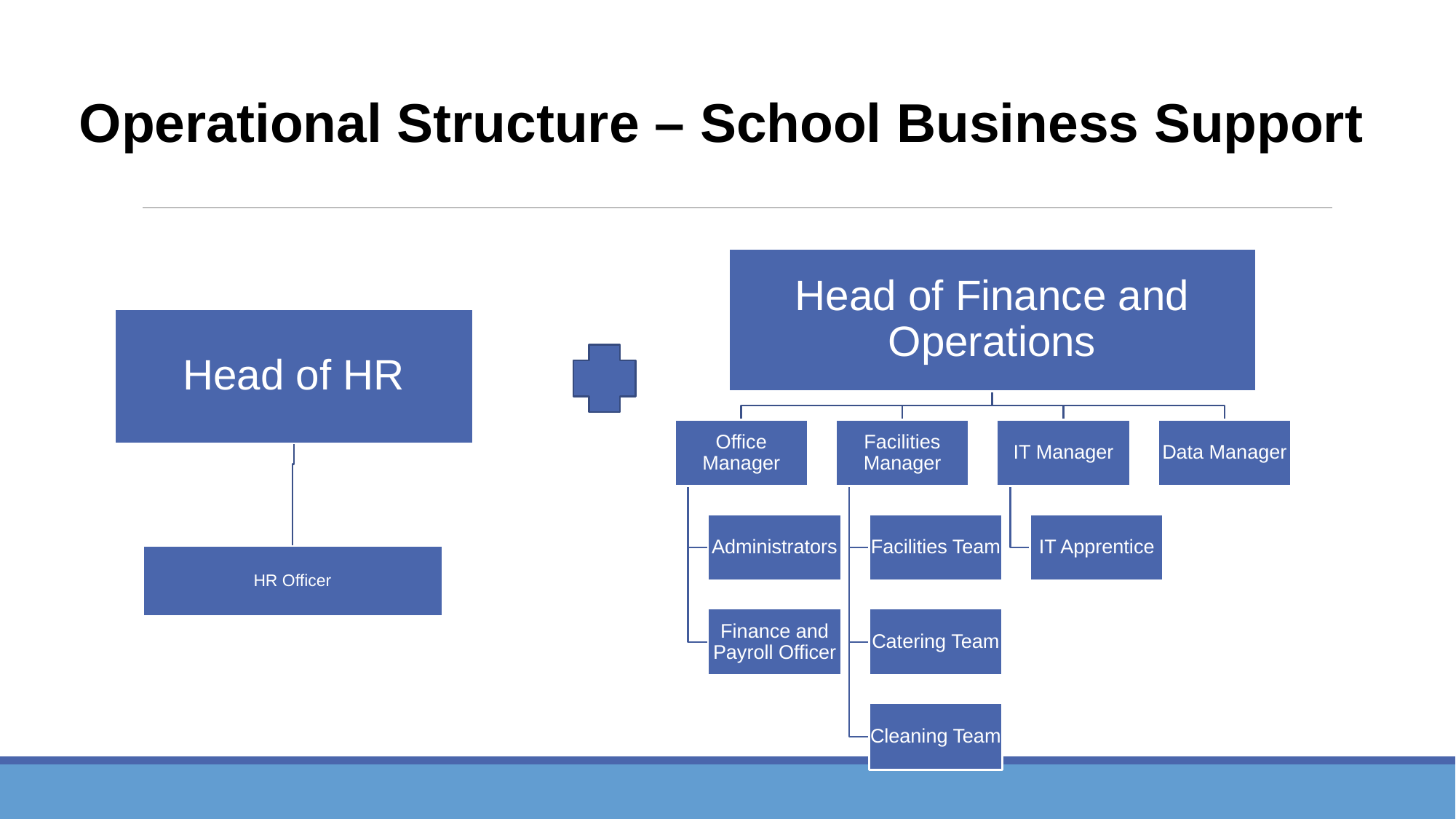

Operational Structure – School Business Support

Head of Finance and Operations
Office Manager
Administrators
Finance and Payroll Officer
Facilities Manager
Facilities Team
Catering Team
Cleaning Team
IT Manager
IT Apprentice
Data Manager
Head of HR
HR Officer